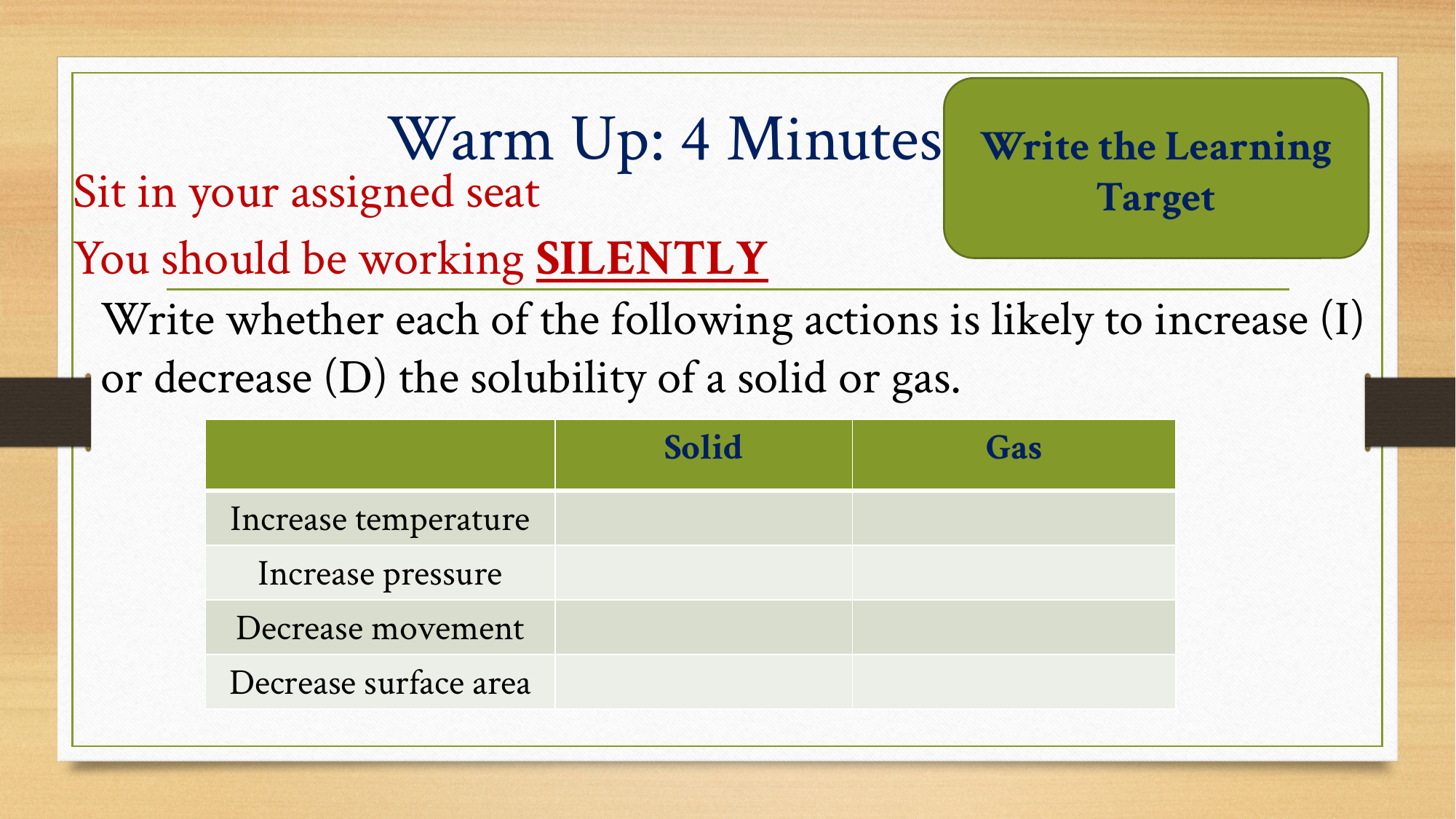

# Warm Up: 4 Minutes
Write the Learning Target
Sit in your assigned seat
You should be working SILENTLY
Write whether each of the following actions is likely to increase (I) or decrease (D) the solubility of a solid or gas.

|  | Solid | Gas |
| --- | --- | --- |
| Increase temperature |  |  |
| Increase pressure |  |  |
| Decrease movement |  |  |
| Decrease surface area |  |  |